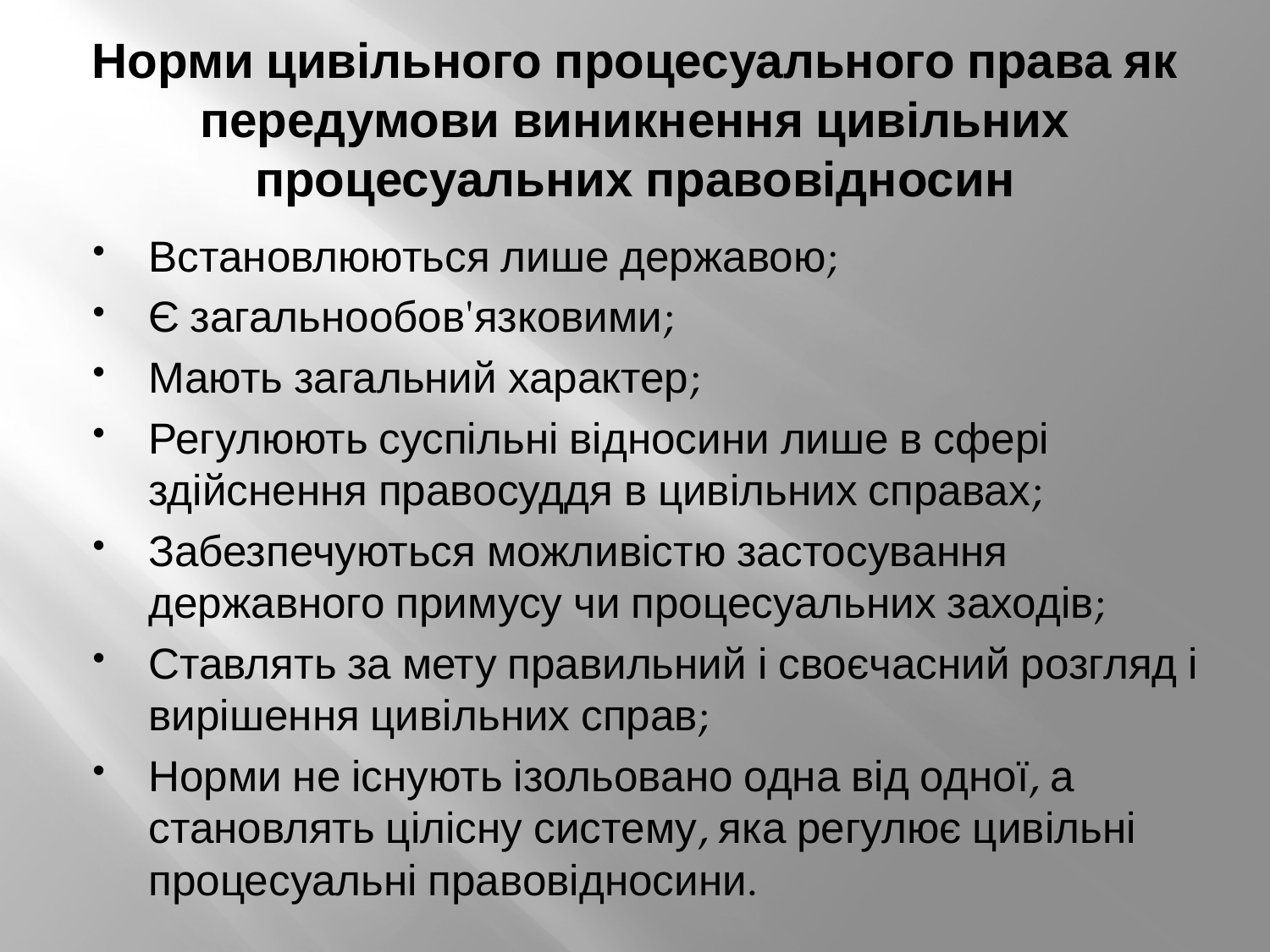

# Норми цивільного процесуального права як передумови виникнення цивільних процесуальних правовідносин
Встановлюються лише державою;
Є загальнообов'язковими;
Мають загальний характер;
Регулюють суспільні відносини лише в сфері здійснення правосуддя в цивільних справах;
Забезпечуються можливістю застосування державного примусу чи процесуальних заходів;
Ставлять за мету правильний і своєчасний розгляд і вирішення цивільних справ;
Норми не існують ізольовано одна від одної, а становлять цілісну систему, яка регулює цивільні процесуальні правовідносини.